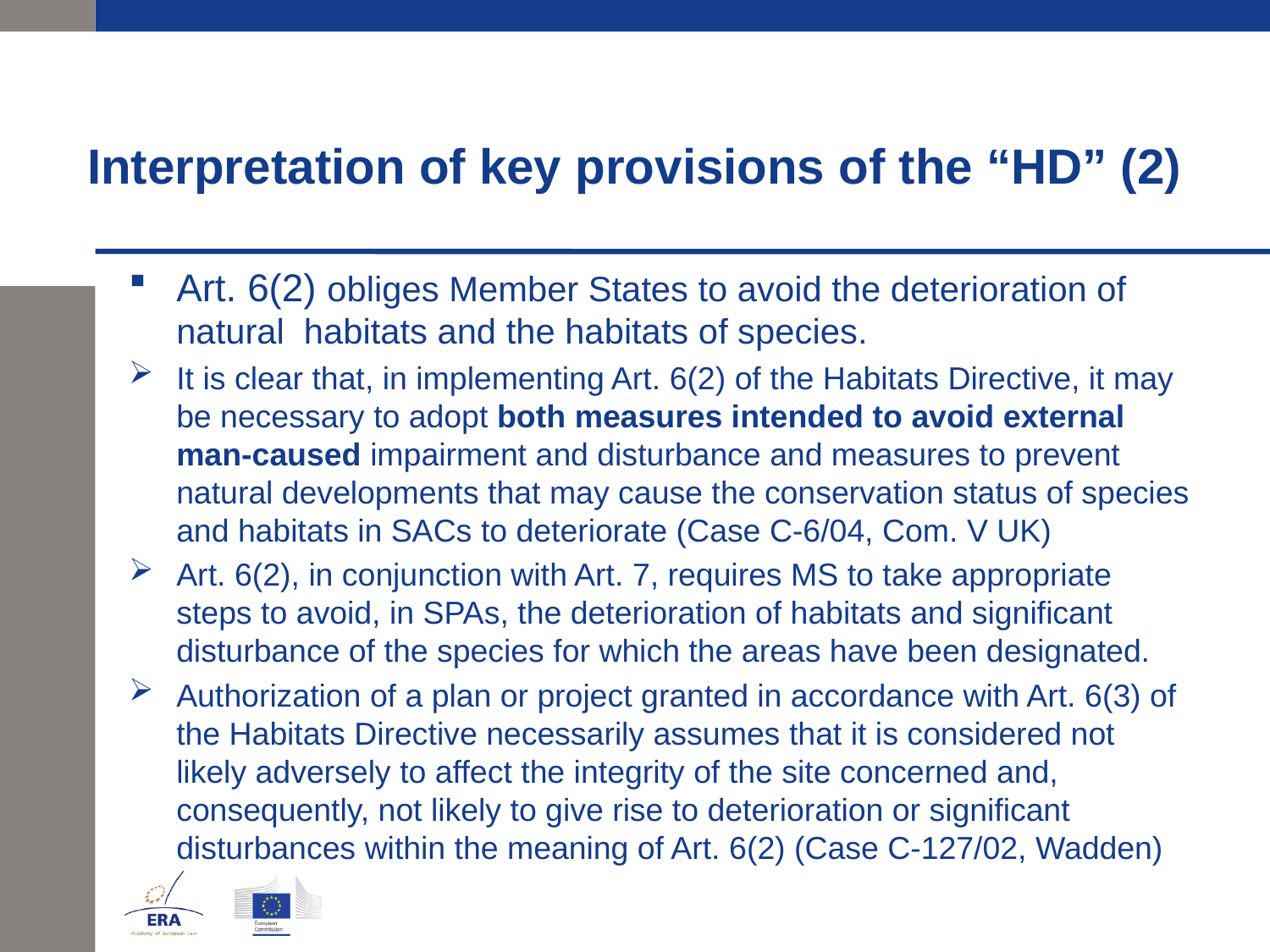

# Interpretation of key provisions of the “HD” (2)
Art. 6(2) obliges Member States to avoid the deterioration of natural  habitats and the habitats of species.
It is clear that, in implementing Art. 6(2) of the Habitats Directive, it may be necessary to adopt both measures intended to avoid external man-caused impairment and disturbance and measures to prevent natural developments that may cause the conservation status of species and habitats in SACs to deteriorate (Case C-6/04, Com. V UK)
Art. 6(2), in conjunction with Art. 7, requires MS to take appropriate steps to avoid, in SPAs, the deterioration of habitats and significant disturbance of the species for which the areas have been designated.
Authorization of a plan or project granted in accordance with Art. 6(3) of the Habitats Directive necessarily assumes that it is considered not likely adversely to affect the integrity of the site concerned and, consequently, not likely to give rise to deterioration or significant disturbances within the meaning of Art. 6(2) (Case C-127/02, Wadden)